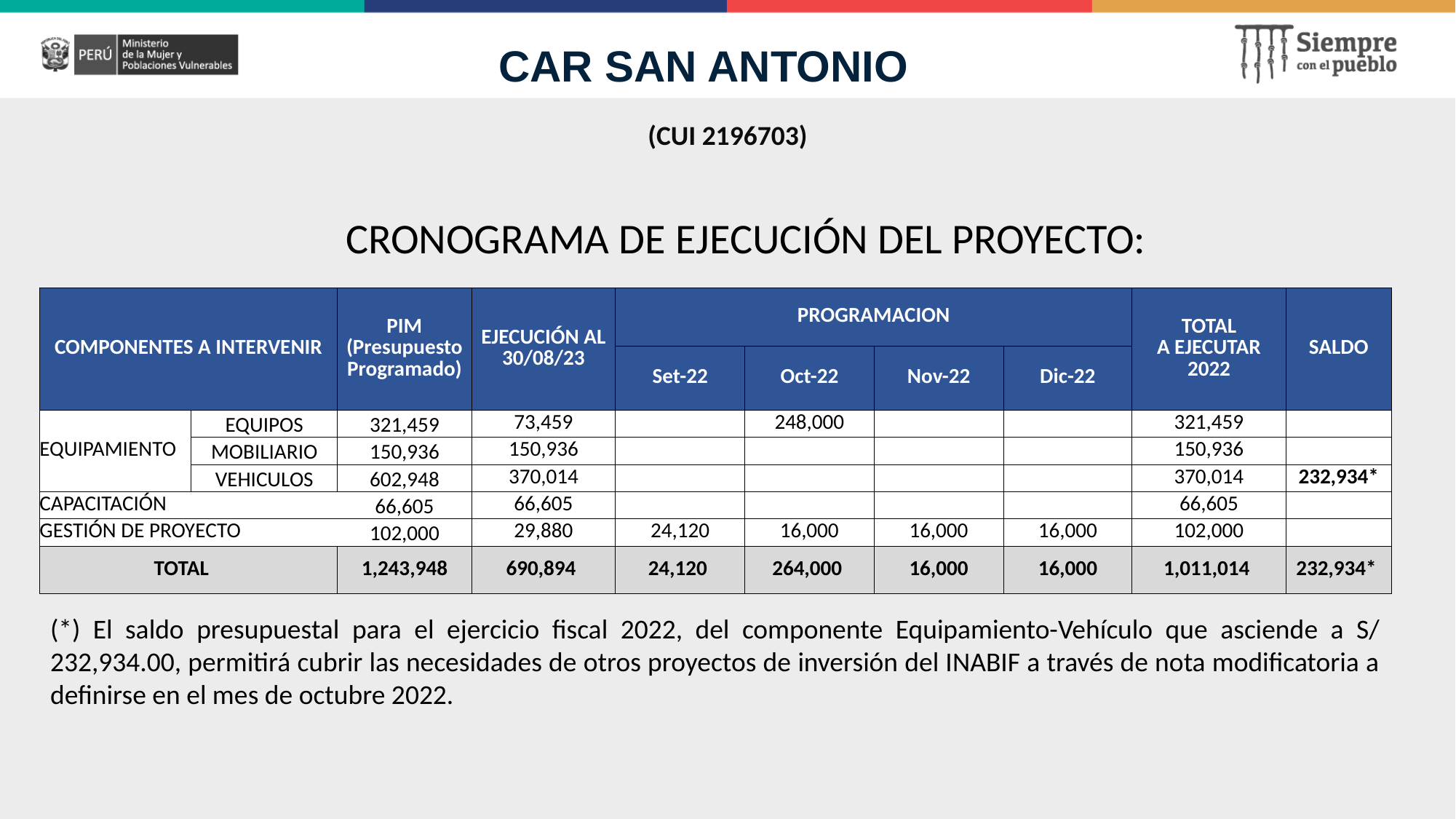

# CAR SAN ANTONIO
(CUI 2196703)
CRONOGRAMA DE EJECUCIÓN DEL PROYECTO:
| COMPONENTES A INTERVENIR |  | PIM (Presupuesto Programado) | EJECUCIÓN AL 30/08/23 | PROGRAMACION |  |  |  | TOTAL A EJECUTAR 2022 | SALDO |
| --- | --- | --- | --- | --- | --- | --- | --- | --- | --- |
|  |  |  |  | Set-22 | Oct-22 | Nov-22 | Dic-22 |  |  |
| EQUIPAMIENTO | EQUIPOS | 321,459 | 73,459 |  | 248,000 |  |  | 321,459 |  |
|  | MOBILIARIO | 150,936 | 150,936 |  |  |  |  | 150,936 |  |
|  | VEHICULOS | 602,948 | 370,014 |  |  |  |  | 370,014 | 232,934\* |
| CAPACITACIÓN |  | 66,605 | 66,605 |  |  |  |  | 66,605 |  |
| GESTIÓN DE PROYECTO |  | 102,000 | 29,880 | 24,120 | 16,000 | 16,000 | 16,000 | 102,000 |  |
| TOTAL |  | 1,243,948 | 690,894 | 24,120 | 264,000 | 16,000 | 16,000 | 1,011,014 | 232,934\* |
(*) El saldo presupuestal para el ejercicio fiscal 2022, del componente Equipamiento-Vehículo que asciende a S/ 232,934.00, permitirá cubrir las necesidades de otros proyectos de inversión del INABIF a través de nota modificatoria a definirse en el mes de octubre 2022.